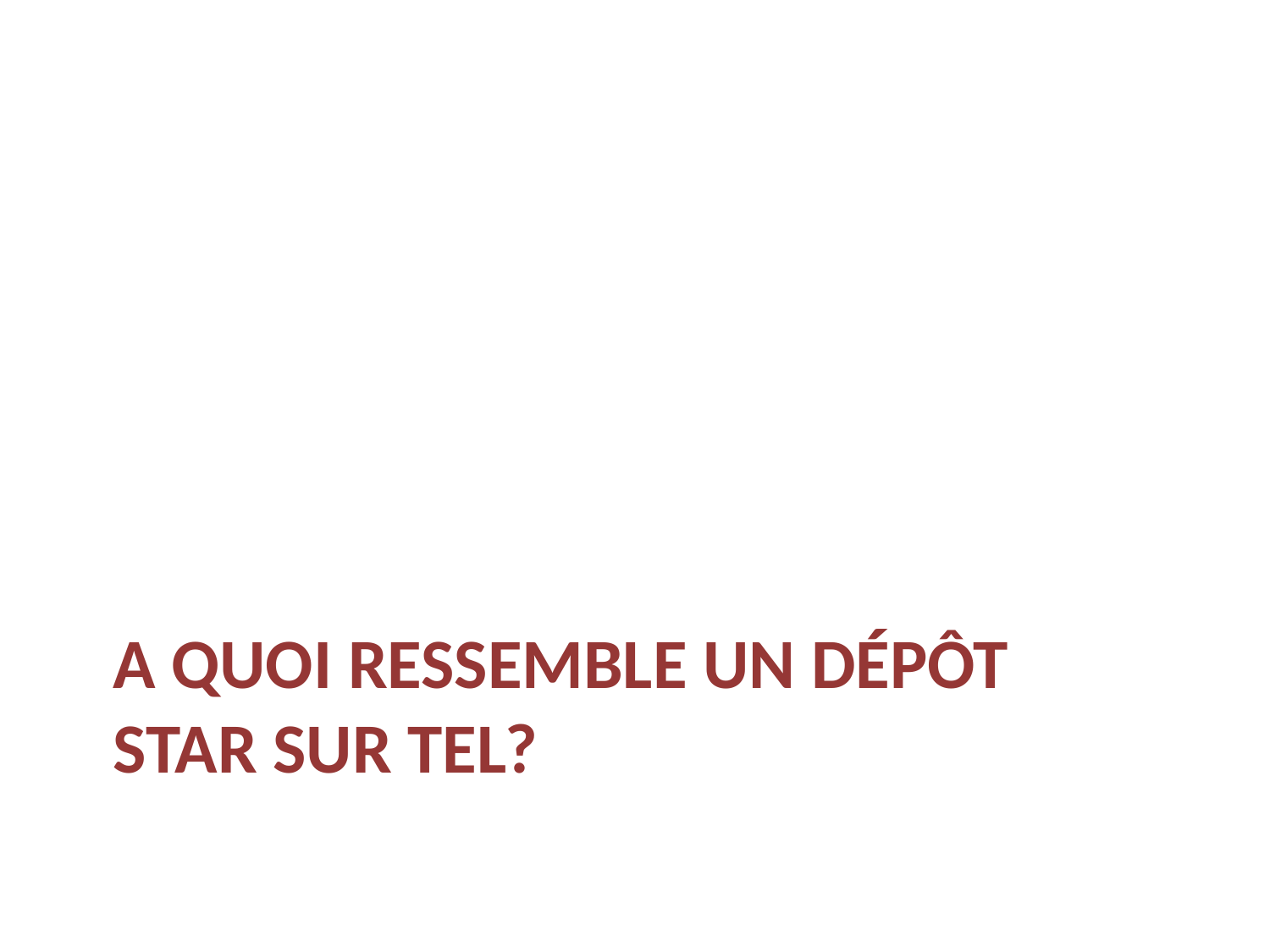

# A quoi ressemble un dépôt star sur tel?